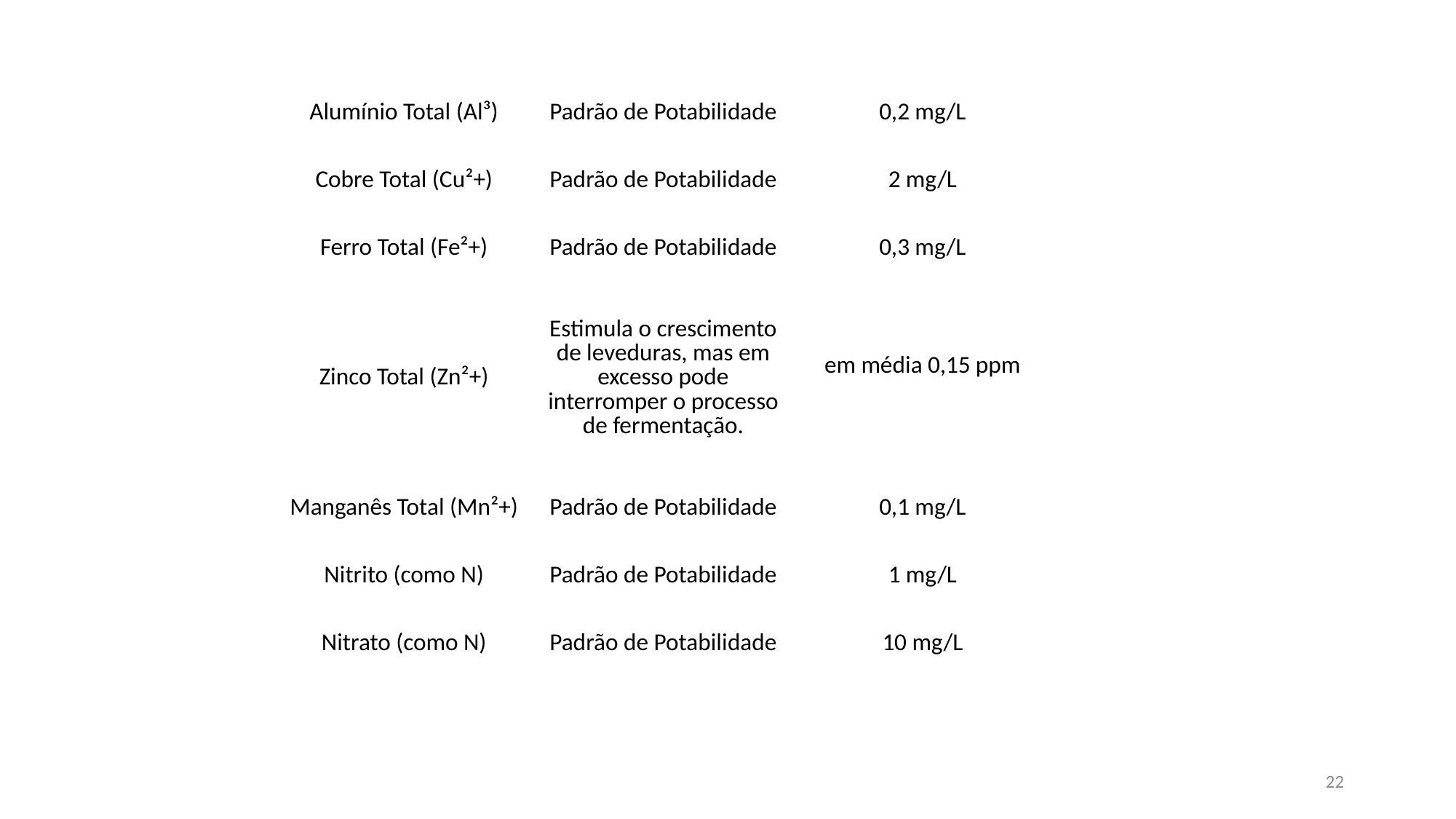

| Alumínio Total (Al³) | Padrão de Potabilidade | 0,2 mg/L |
| --- | --- | --- |
| Cobre Total (Cu²+) | Padrão de Potabilidade | 2 mg/L |
| Ferro Total (Fe²+) | Padrão de Potabilidade | 0,3 mg/L |
| Zinco Total (Zn²+) | Estimula o crescimento de leveduras, mas em excesso pode interromper o processo de fermentação. | em média 0,15 ppm |
| Manganês Total (Mn²+) | Padrão de Potabilidade | 0,1 mg/L |
| Nitrito (como N) | Padrão de Potabilidade | 1 mg/L |
| Nitrato (como N) | Padrão de Potabilidade | 10 mg/L |
22